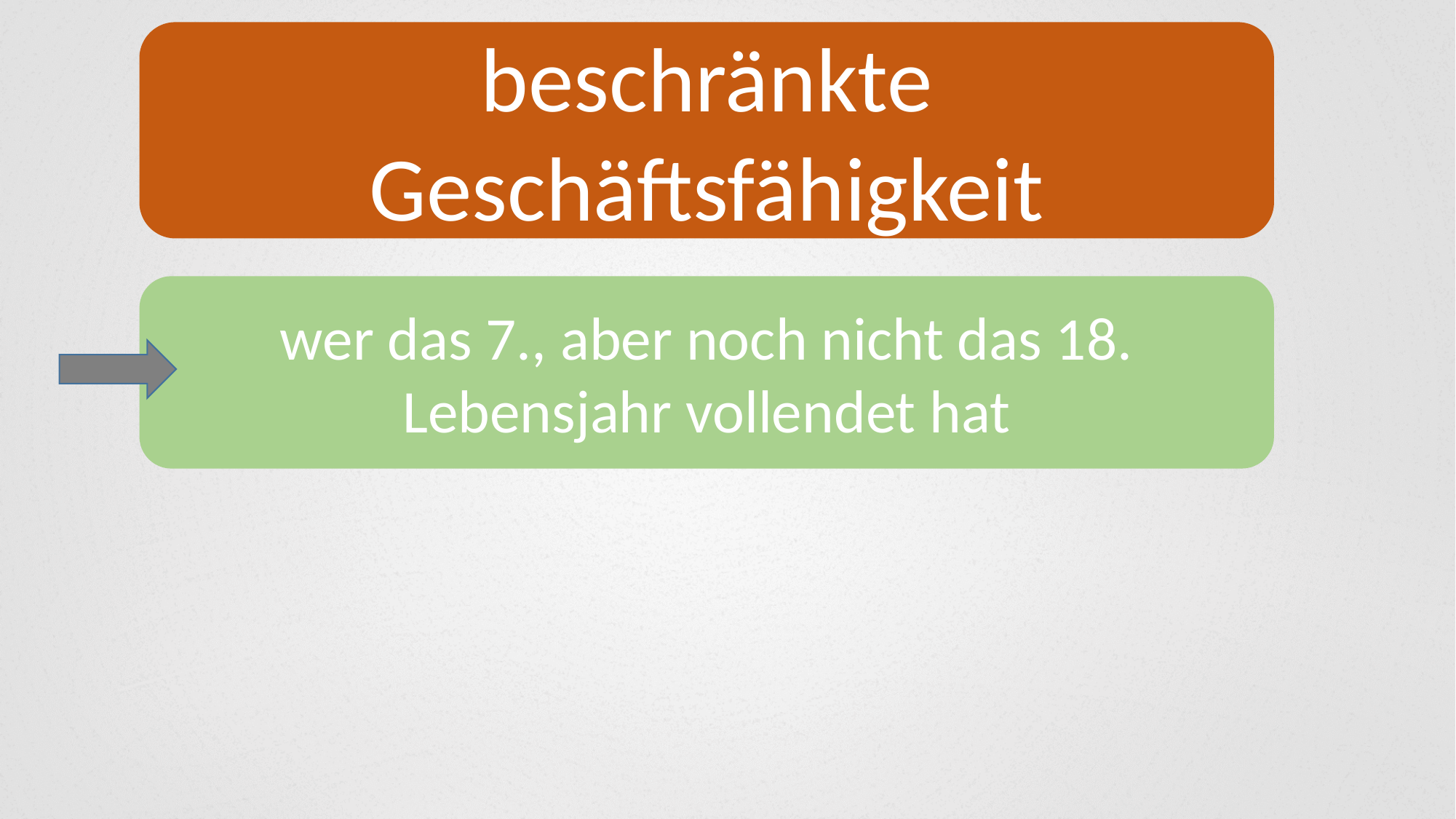

beschränkte Geschäftsfähigkeit
wer das 7., aber noch nicht das 18. Lebensjahr vollendet hat